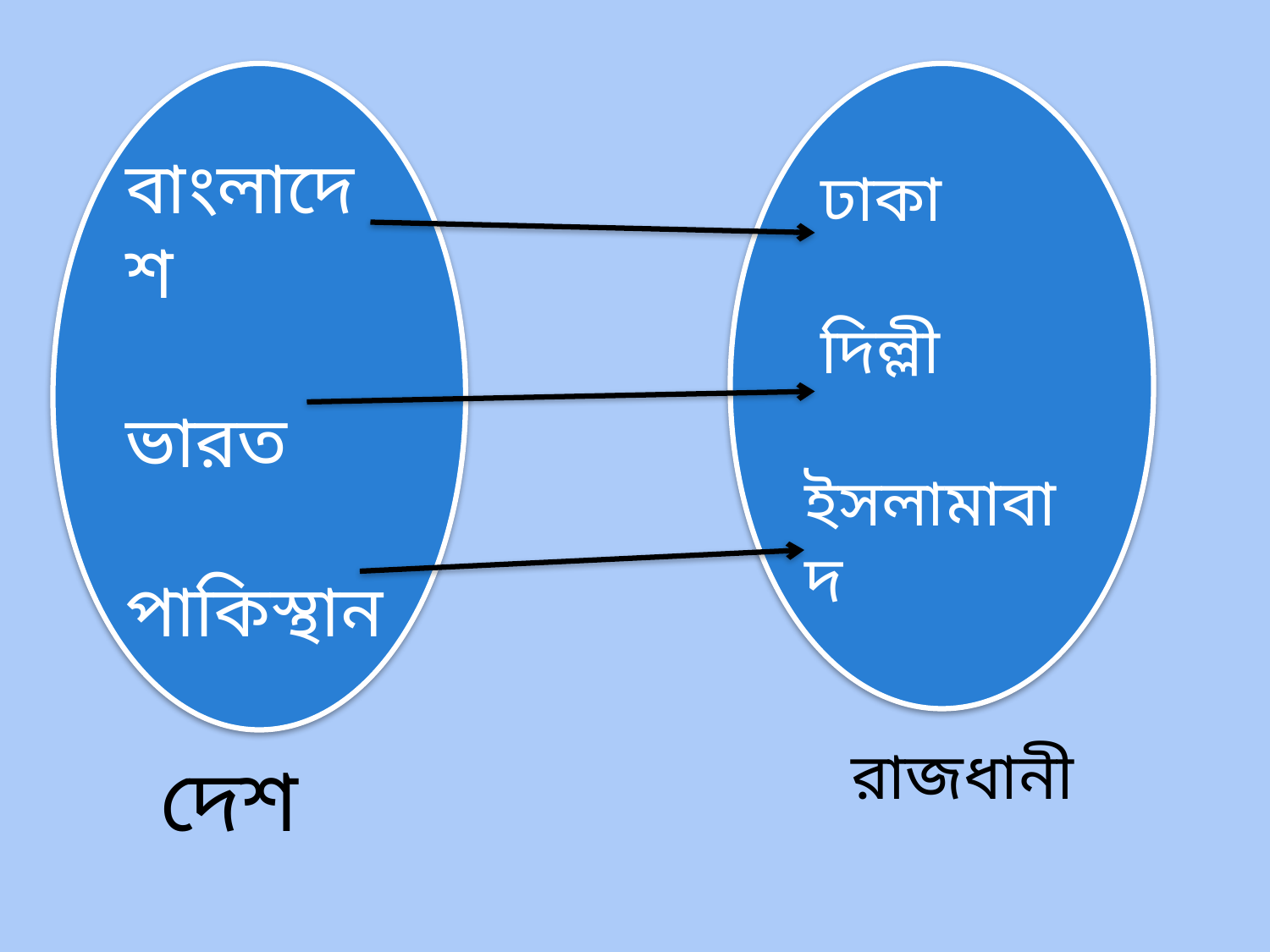

বাংলাদেশ

ভারত

পাকিস্থান
 ঢাকা

 দিল্লী

ইসলামাবাদ
রাজধানী
দেশ